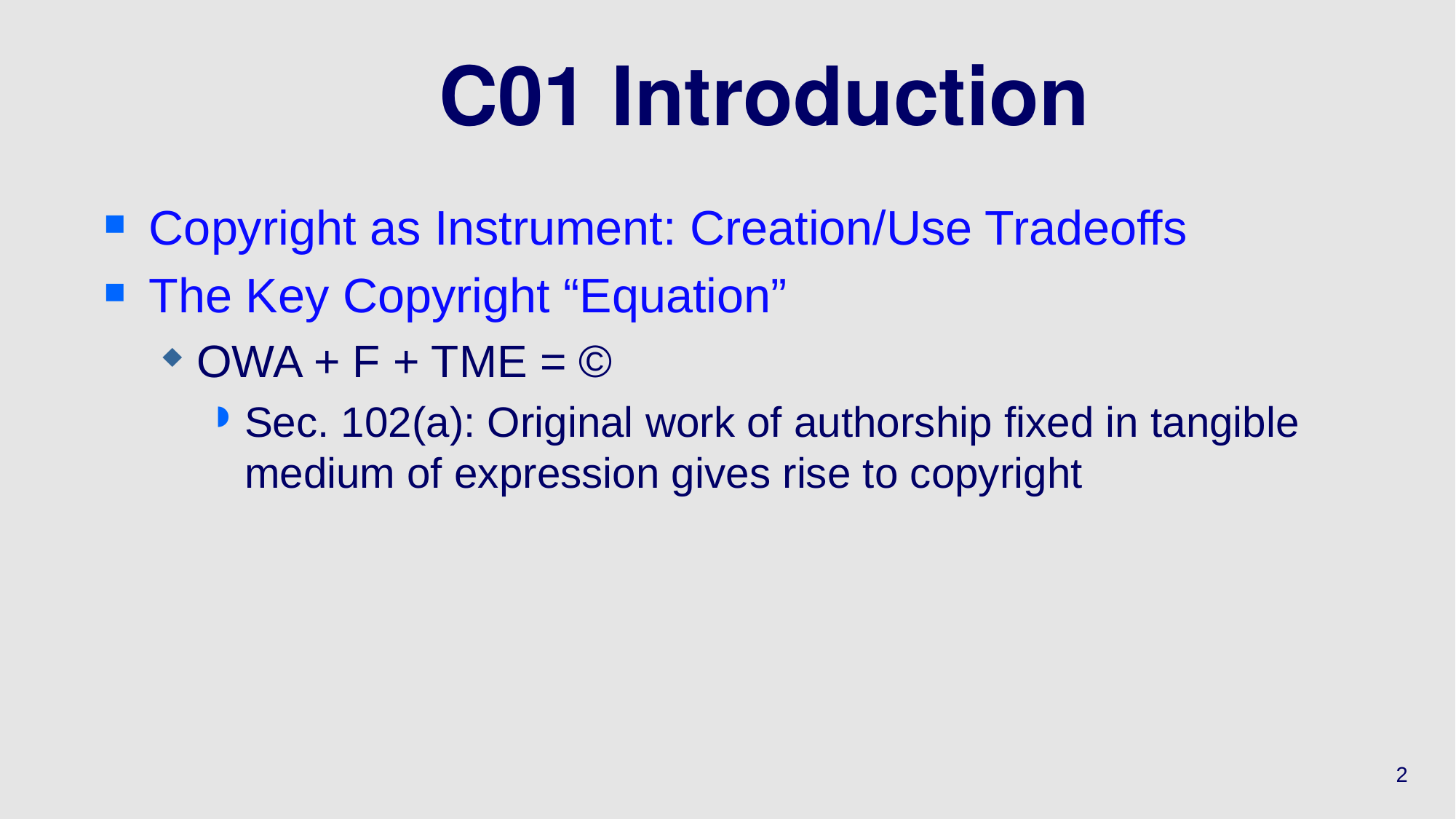

# C01 Introduction
Copyright as Instrument: Creation/Use Tradeoffs
The Key Copyright “Equation”
OWA + F + TME = ©
Sec. 102(a): Original work of authorship fixed in tangible medium of expression gives rise to copyright
2